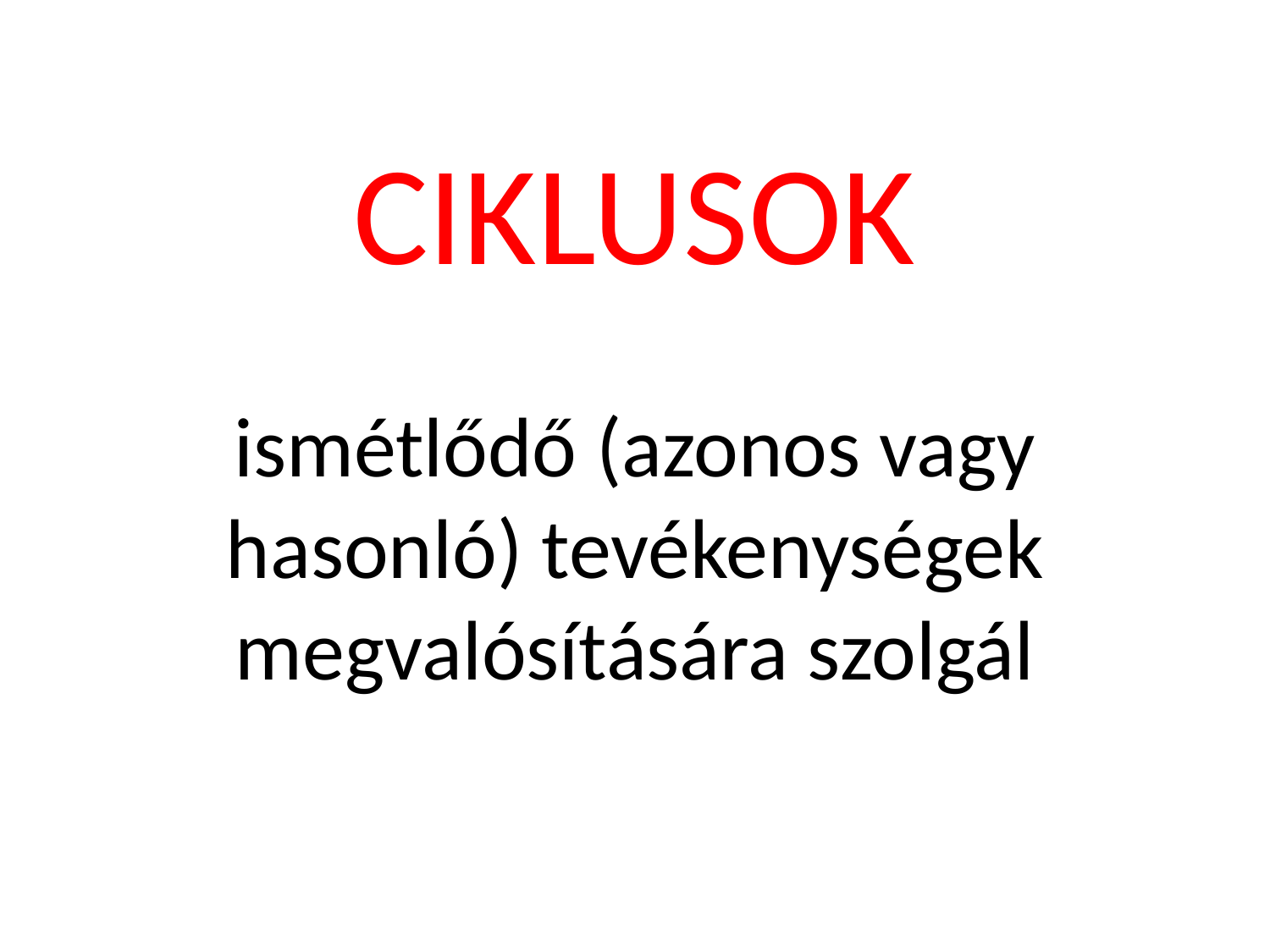

# CIKLUSOK
ismétlődő (azonos vagy hasonló) tevékenységek megvalósítására szolgál